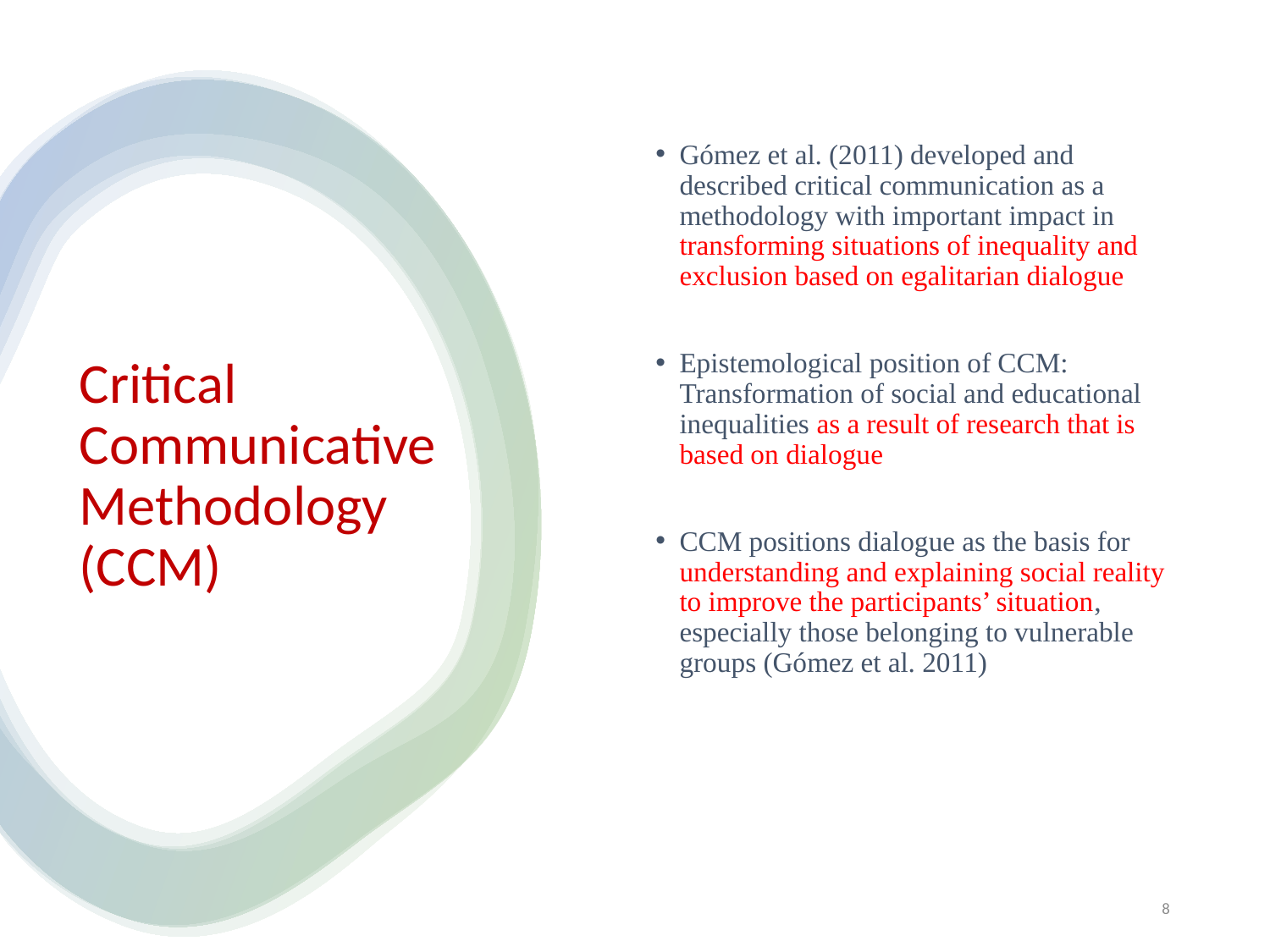

Gómez et al. (2011) developed and described critical communication as a methodology with important impact in transforming situations of inequality and exclusion based on egalitarian dialogue

Epistemological position of CCM: Transformation of social and educational inequalities as a result of research that is based on dialogue

CCM positions dialogue as the basis for understanding and explaining social reality to improve the participants’ situation, especially those belonging to vulnerable groups (Gómez et al. 2011)

# Critical Communicative Methodology (CCM)
8